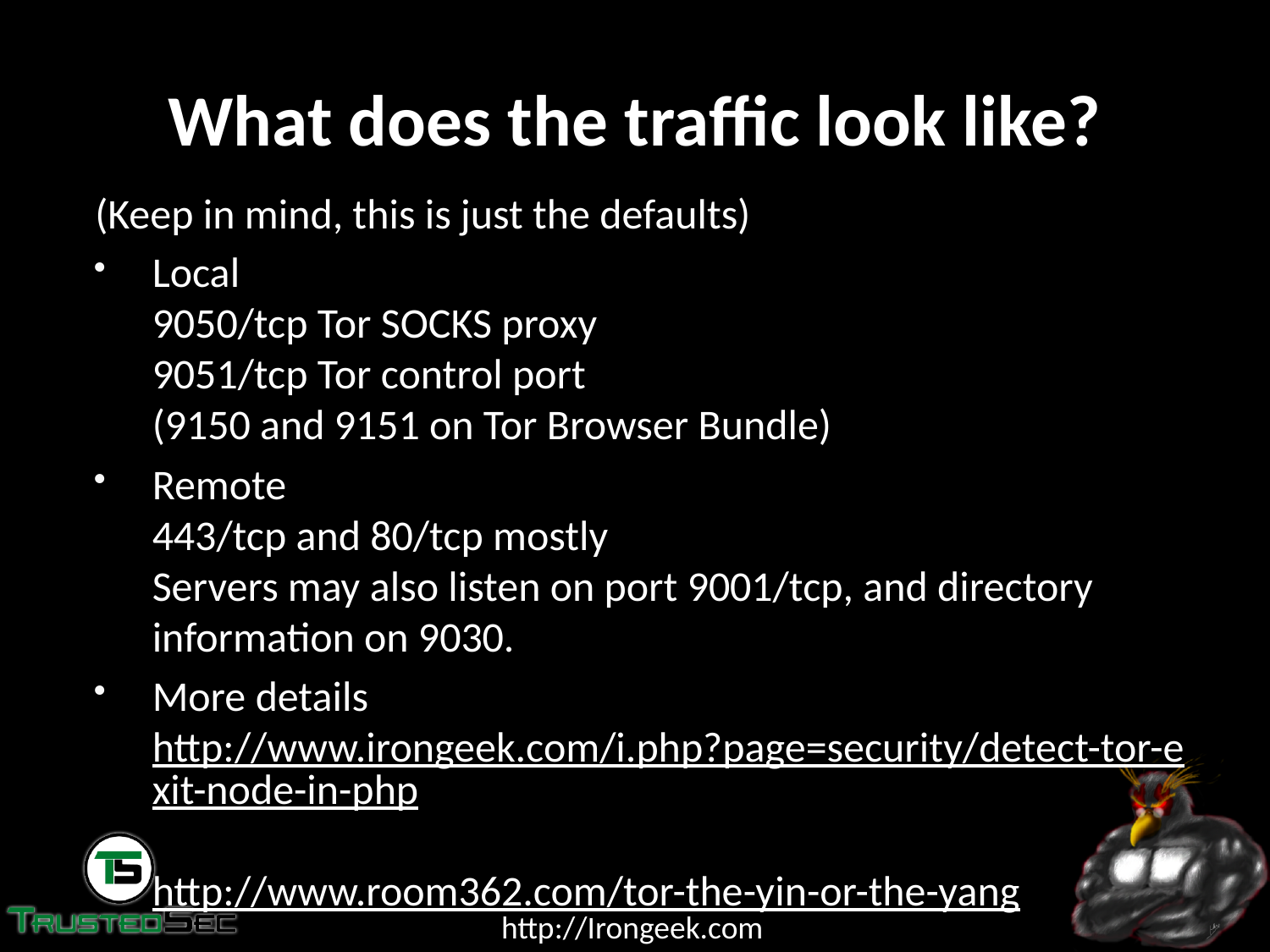

# What does the traffic look like?
(Keep in mind, this is just the defaults)
Local
9050/tcp Tor SOCKS proxy
9051/tcp Tor control port
(9150 and 9151 on Tor Browser Bundle)
Remote
443/tcp and 80/tcp mostly
Servers may also listen on port 9001/tcp, and directory information on 9030.
More details
http://www.irongeek.com/i.php?page=security/detect-tor-exit-node-in-php
http://www.room362.com/tor-the-yin-or-the-yang